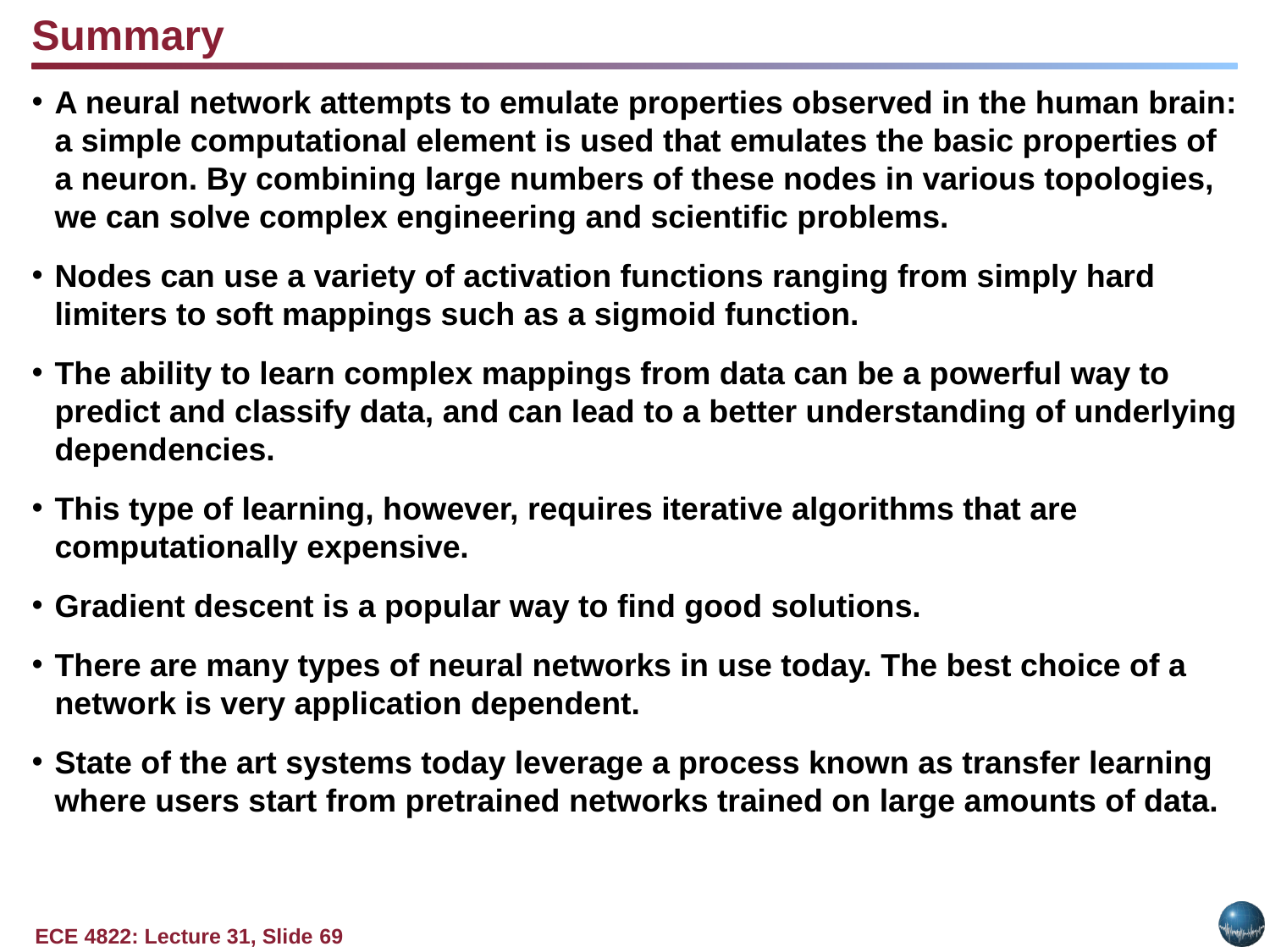

Summary
A neural network attempts to emulate properties observed in the human brain: a simple computational element is used that emulates the basic properties of a neuron. By combining large numbers of these nodes in various topologies, we can solve complex engineering and scientific problems.
Nodes can use a variety of activation functions ranging from simply hard limiters to soft mappings such as a sigmoid function.
The ability to learn complex mappings from data can be a powerful way to predict and classify data, and can lead to a better understanding of underlying dependencies.
This type of learning, however, requires iterative algorithms that are computationally expensive.
Gradient descent is a popular way to find good solutions.
There are many types of neural networks in use today. The best choice of a network is very application dependent.
State of the art systems today leverage a process known as transfer learning where users start from pretrained networks trained on large amounts of data.